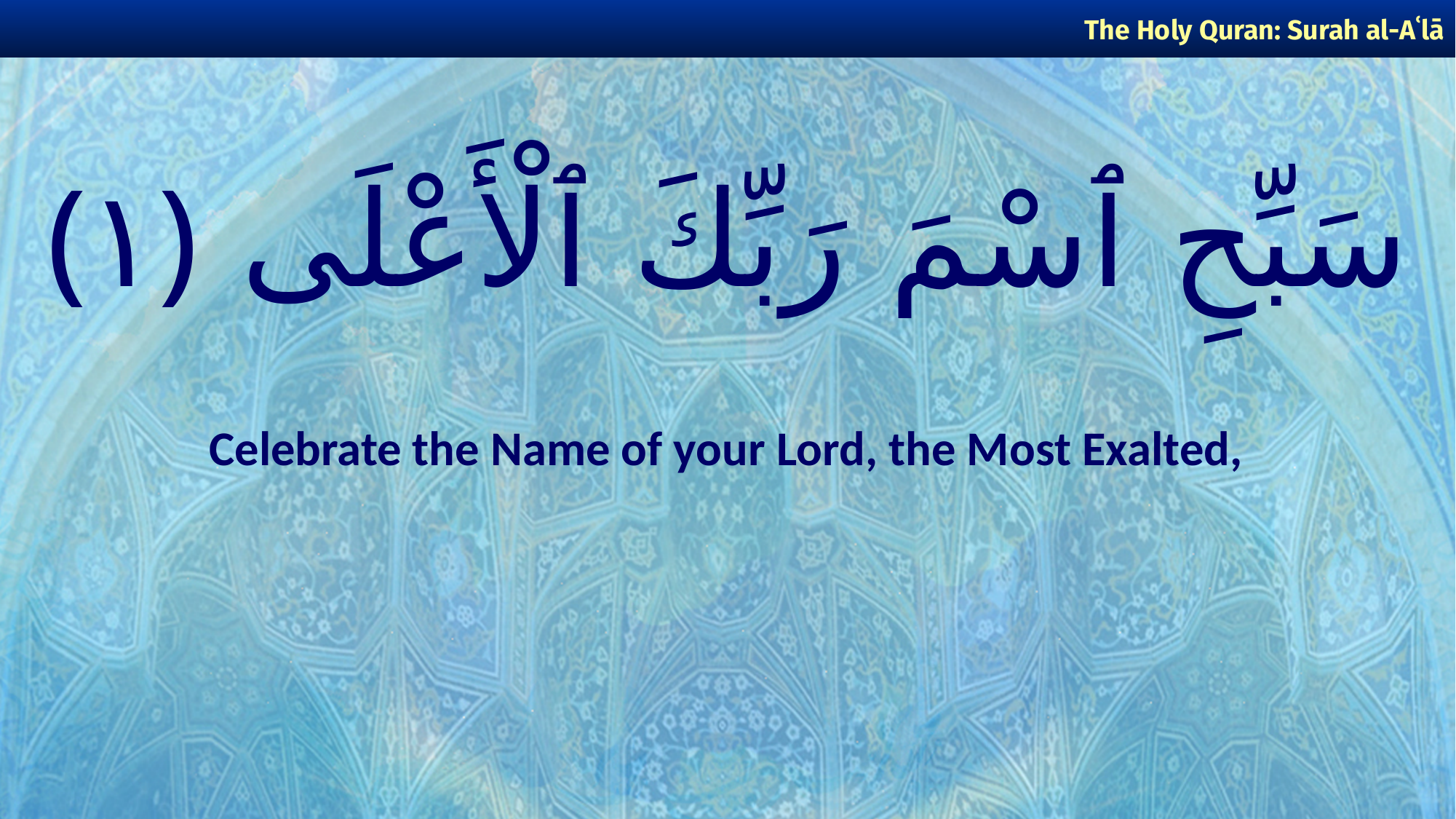

The Holy Quran: Surah al-Aʿlā
# سَبِّحِ ٱسْمَ رَبِّكَ ٱلْأَعْلَى ﴿١﴾
Celebrate the Name of your Lord, the Most Exalted,